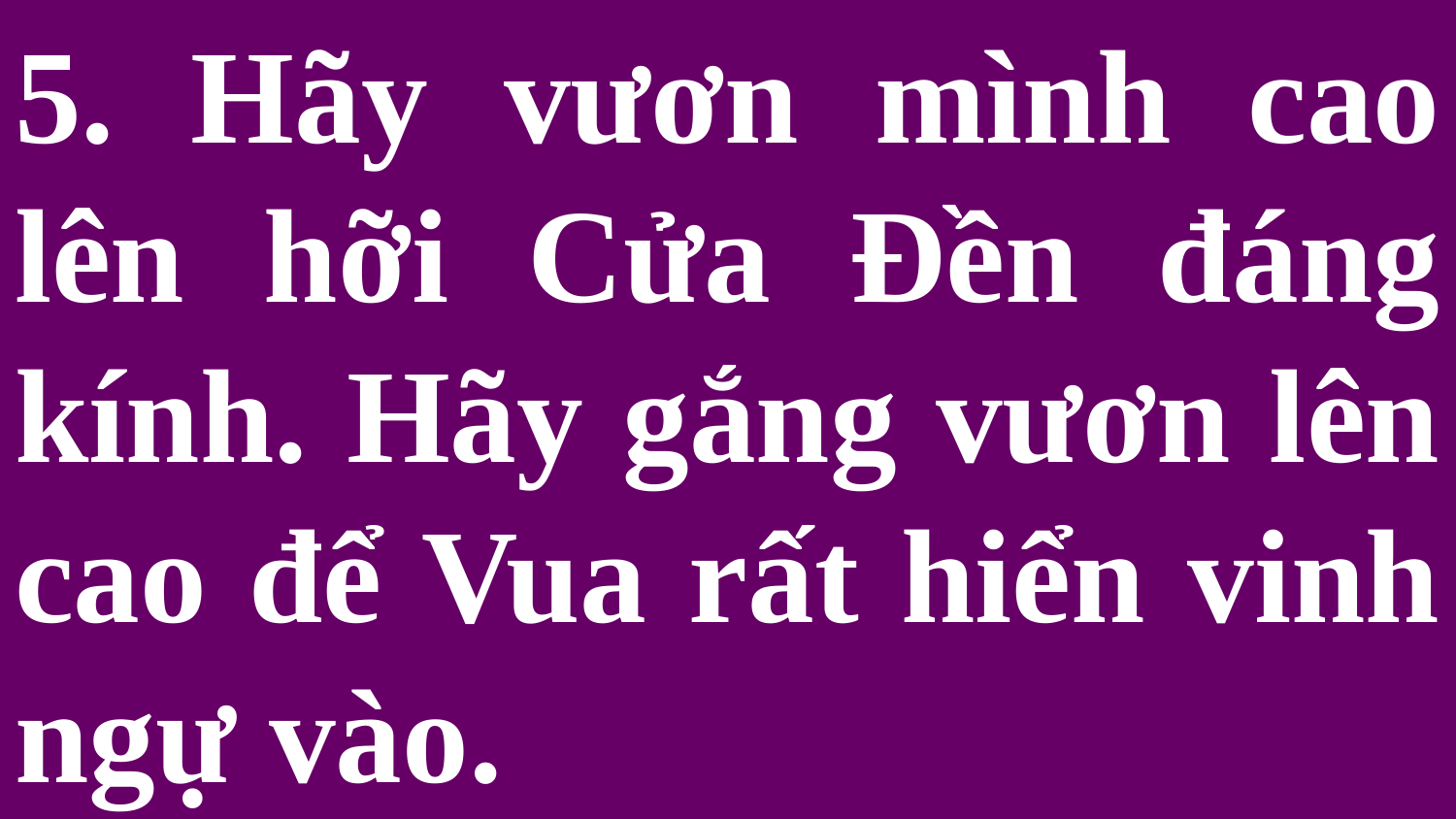

# 5. Hãy vươn mình cao lên hỡi Cửa Đền đáng kính. Hãy gắng vươn lên cao để Vua rất hiển vinh ngự vào.